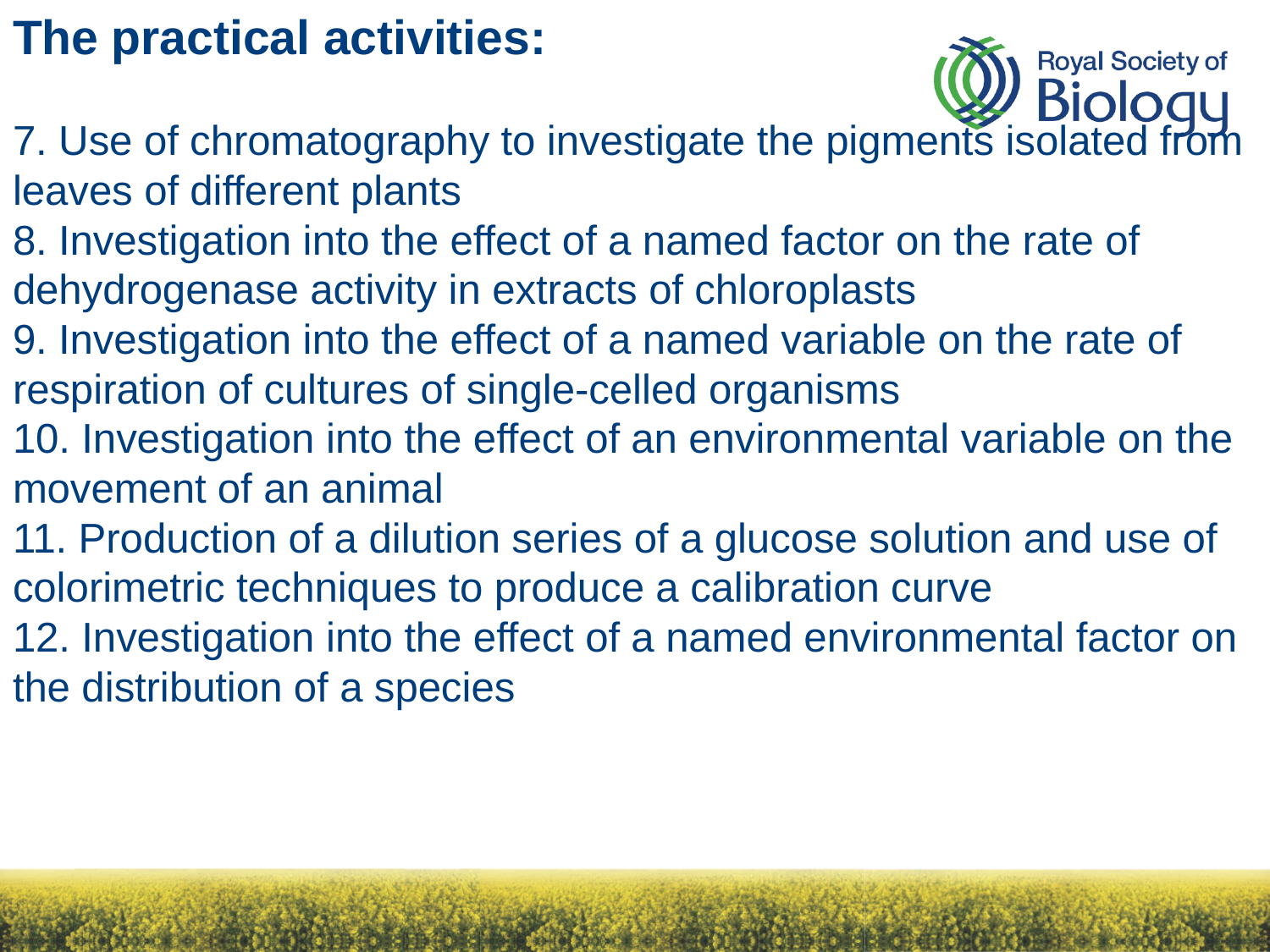

# The practical activities: 7. Use of chromatography to investigate the pigments isolated from leaves of different plants 8. Investigation into the effect of a named factor on the rate of dehydrogenase activity in extracts of chloroplasts 9. Investigation into the effect of a named variable on the rate of respiration of cultures of single-celled organisms 10. Investigation into the effect of an environmental variable on the movement of an animal 11. Production of a dilution series of a glucose solution and use of colorimetric techniques to produce a calibration curve 12. Investigation into the effect of a named environmental factor on the distribution of a species